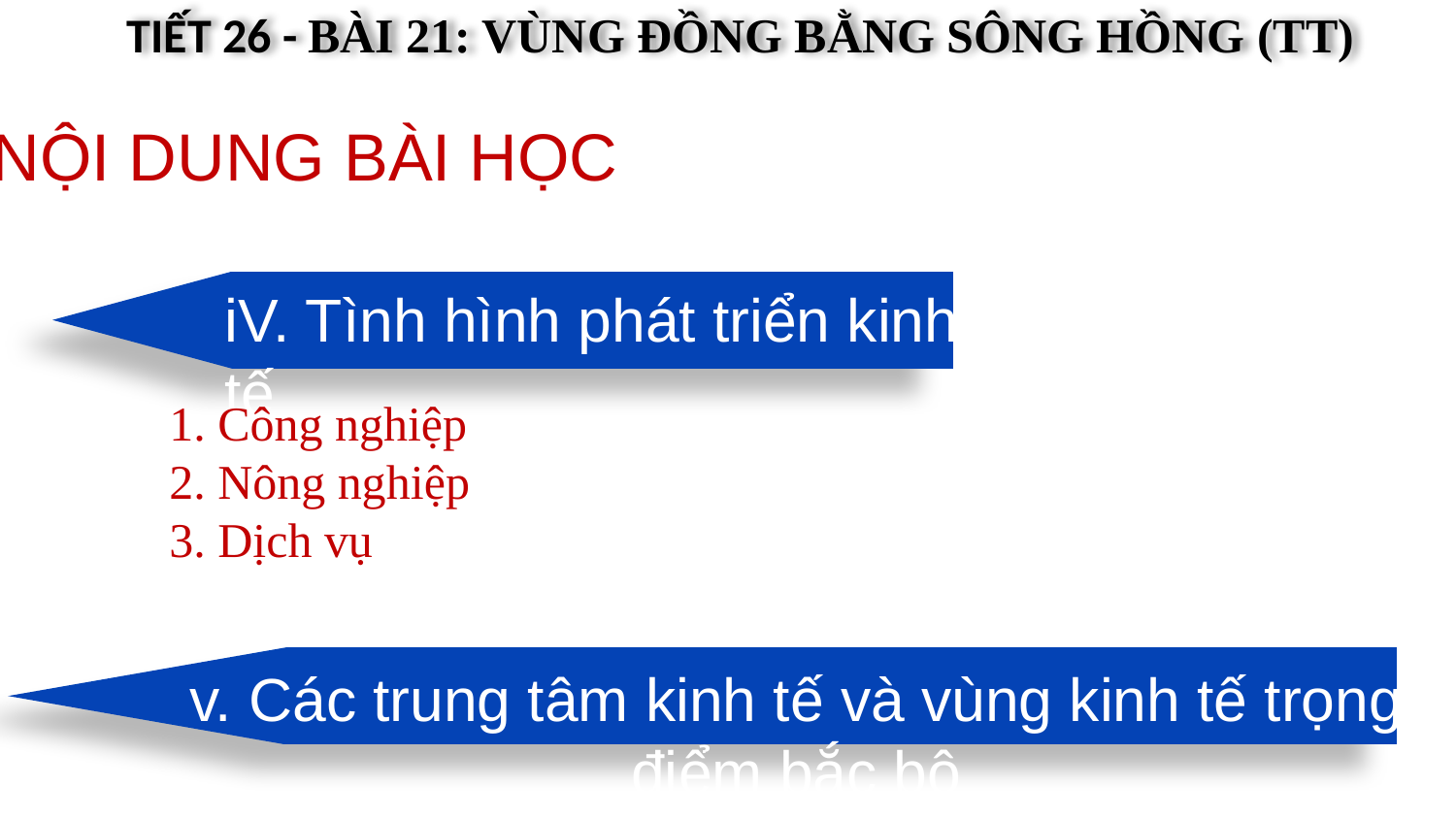

TIẾT 26 - BÀI 21: VÙNG ĐỒNG BẰNG SÔNG HỒNG (TT)

NỘI DUNG BÀI HỌC

iV. Tình hình phát triển kinh tế
1. Công nghiệp
2. Nông nghiệp
3. Dịch vụ

v. Các trung tâm kinh tế và vùng kinh tế trọng điểm bắc bộ